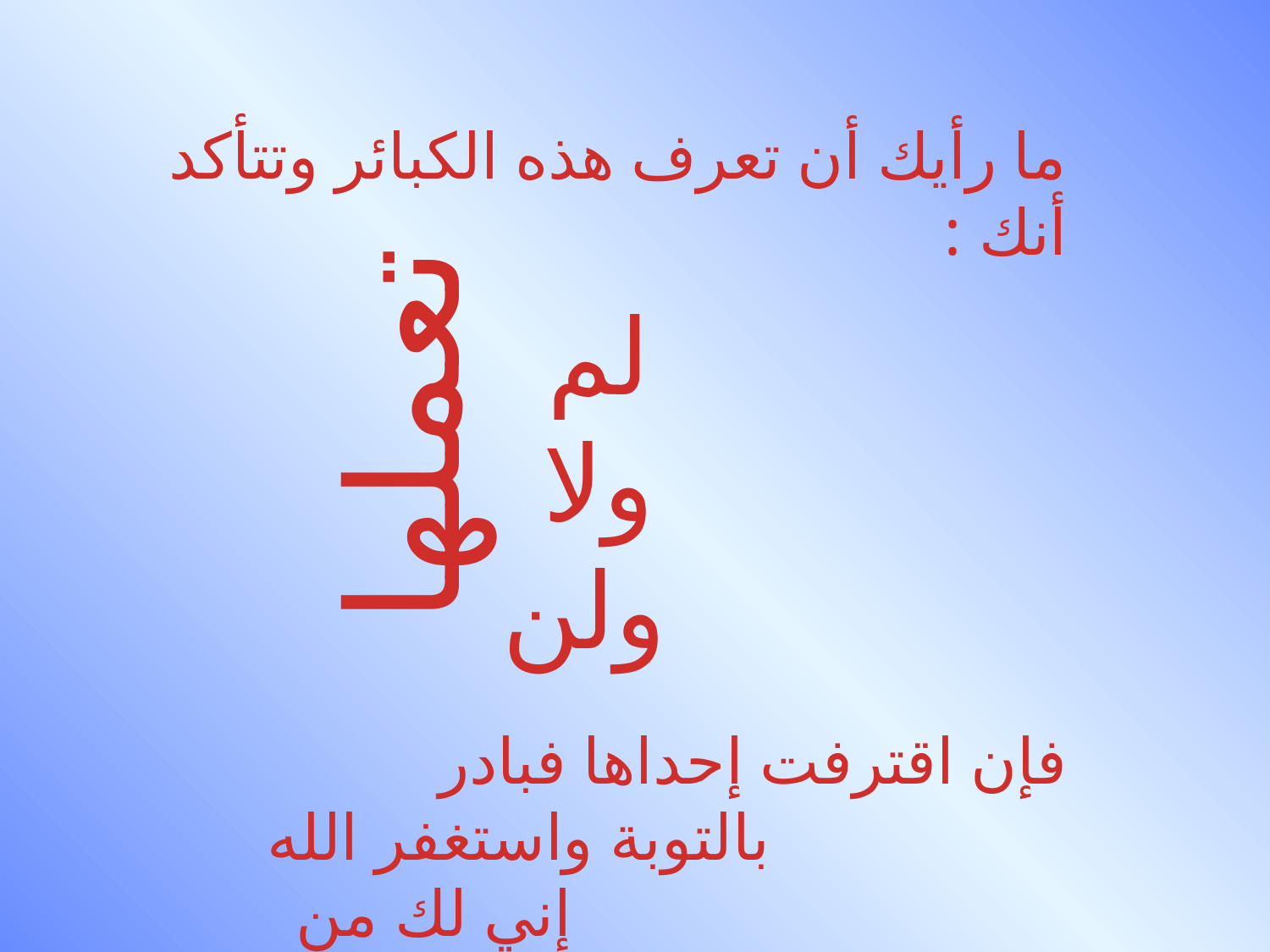

ما رأيك أن تعرف هذه الكبائر وتتأكد أنك :

لم
ولا
ولن

فإن اقترفت إحداها فبادر
                  بالتوبة واستغفر الله
                              إني لك من الناصحين
#
 تعملها